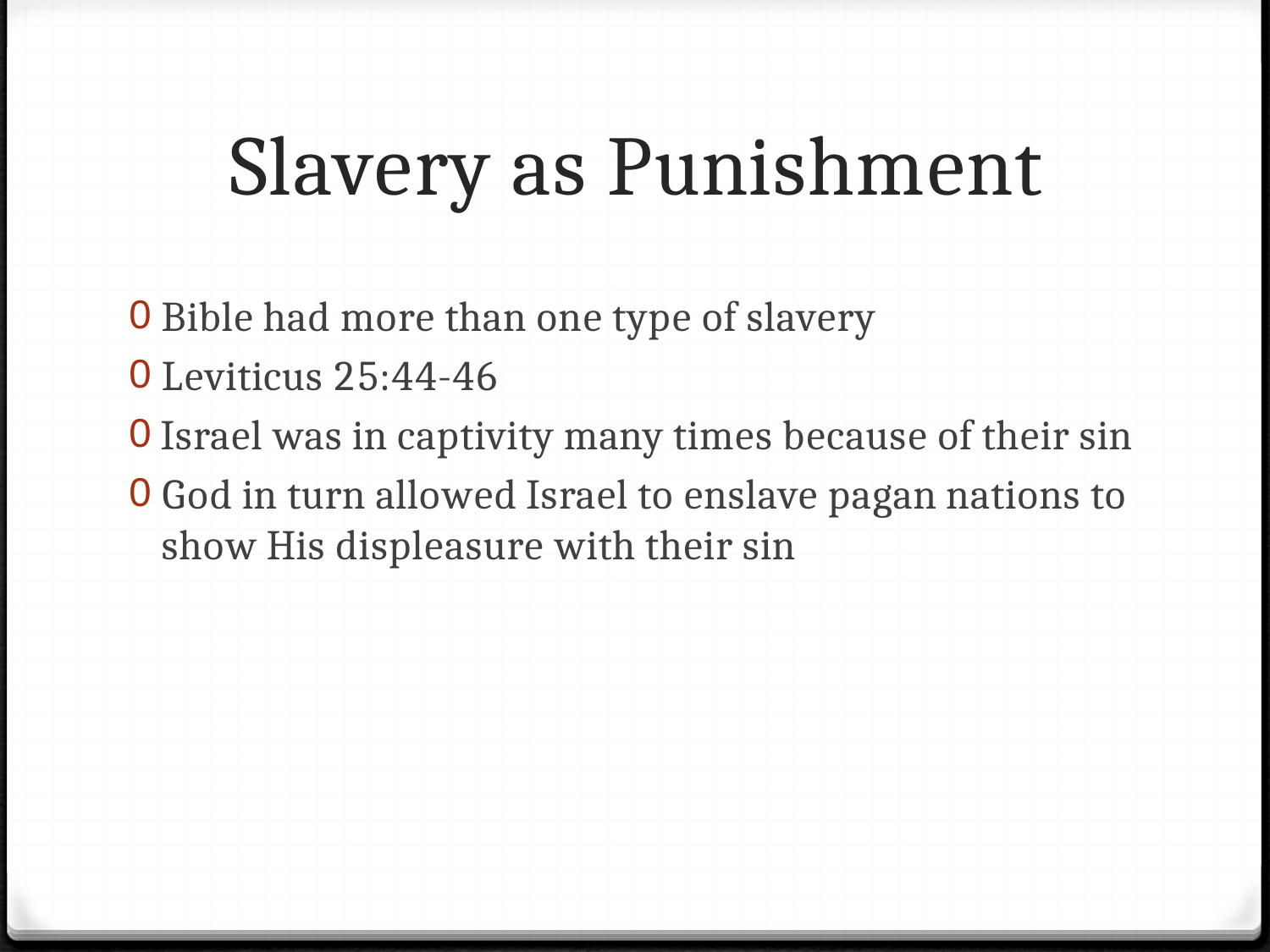

# Slavery as Punishment
Bible had more than one type of slavery
Leviticus 25:44-46
Israel was in captivity many times because of their sin
God in turn allowed Israel to enslave pagan nations to show His displeasure with their sin